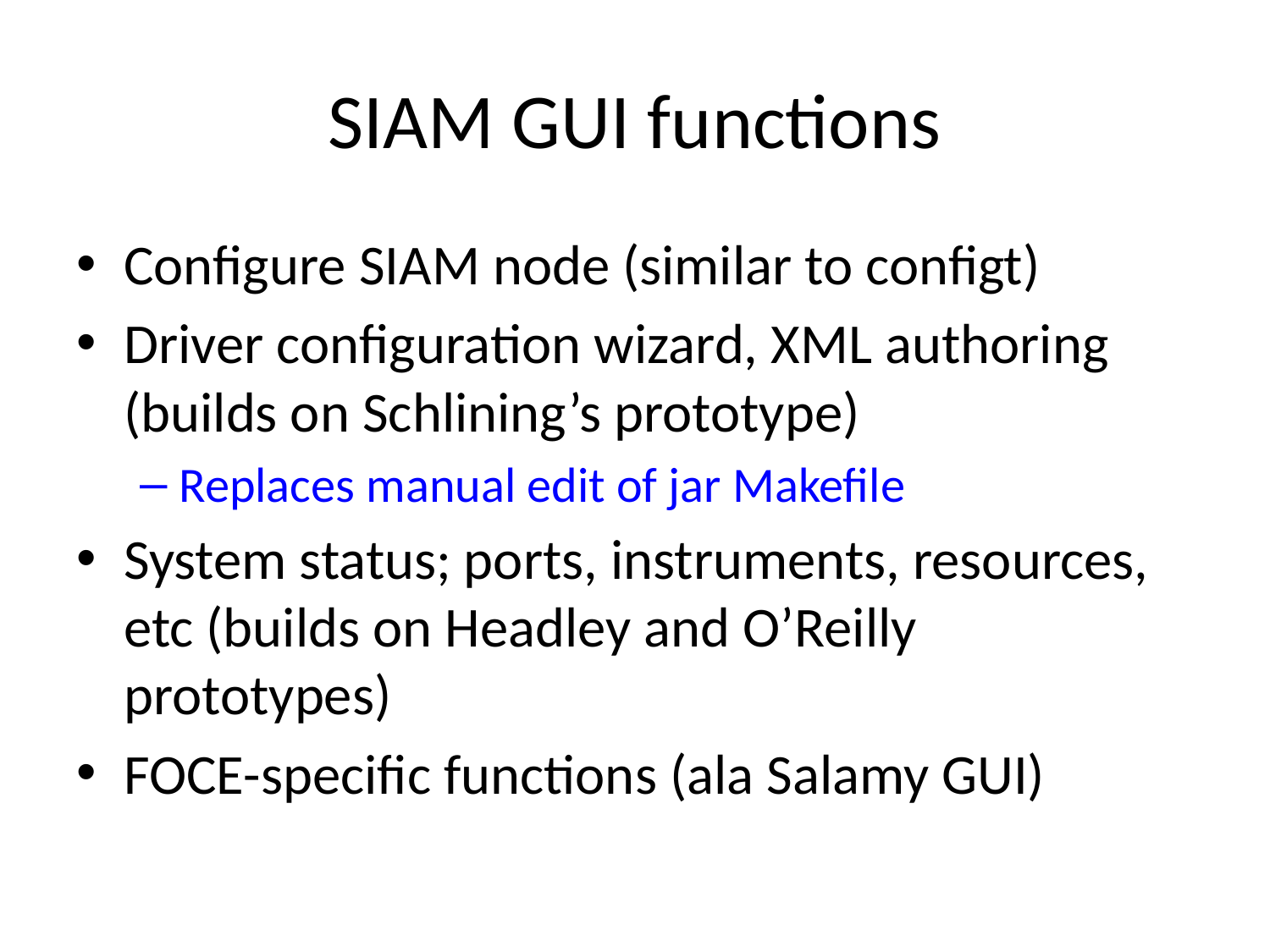

# SIAM GUI functions
Configure SIAM node (similar to configt)
Driver configuration wizard, XML authoring (builds on Schlining’s prototype)
Replaces manual edit of jar Makefile
System status; ports, instruments, resources, etc (builds on Headley and O’Reilly prototypes)
FOCE-specific functions (ala Salamy GUI)